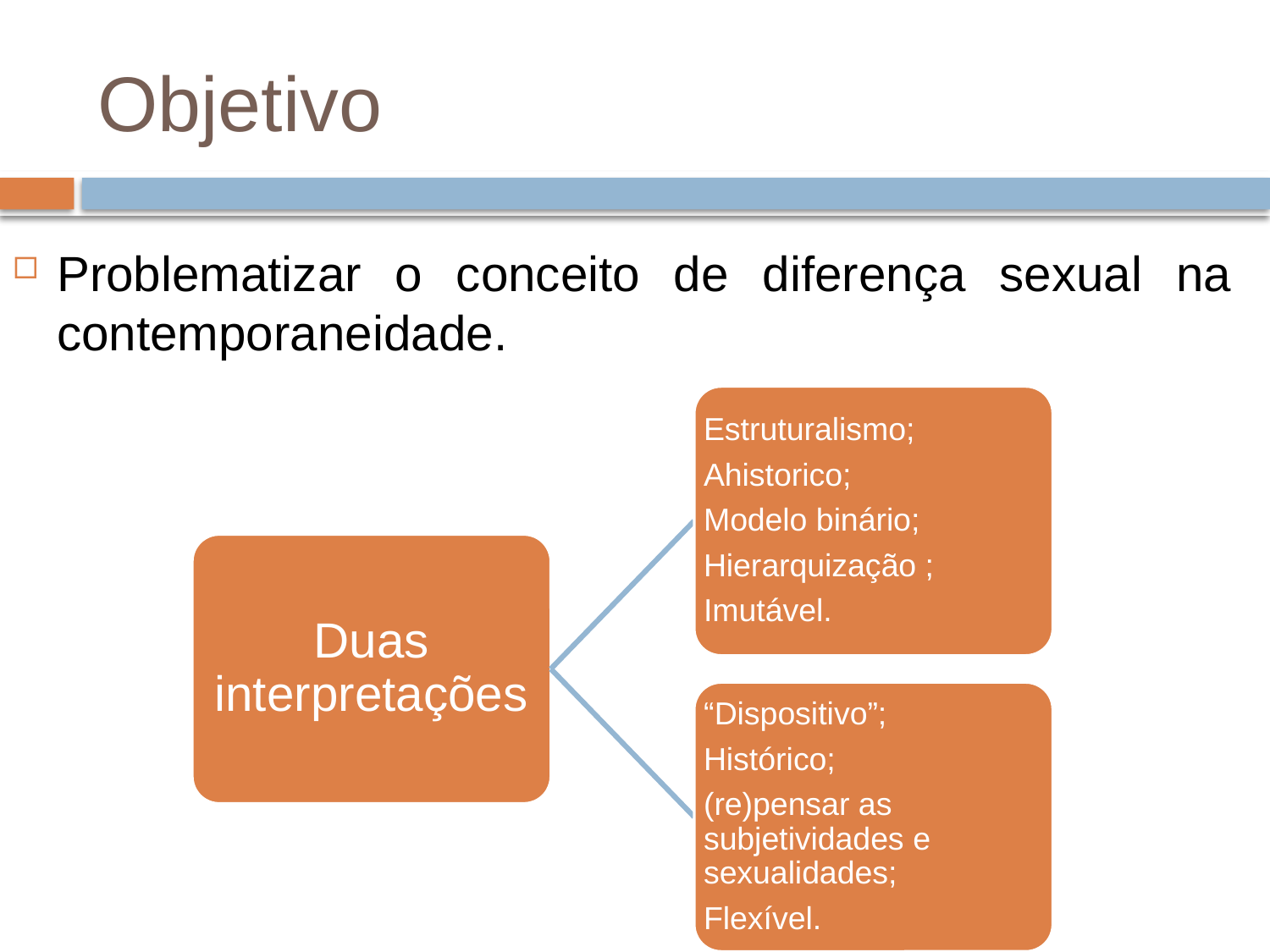

# Objetivo
Problematizar o conceito de diferença sexual na contemporaneidade.
Duas interpretações

Estruturalismo;
Ahistorico;
Modelo binário;
Hierarquização ;
Imutável.

“Dispositivo”;
Histórico;
(re)pensar as subjetividades e sexualidades;
Flexível.